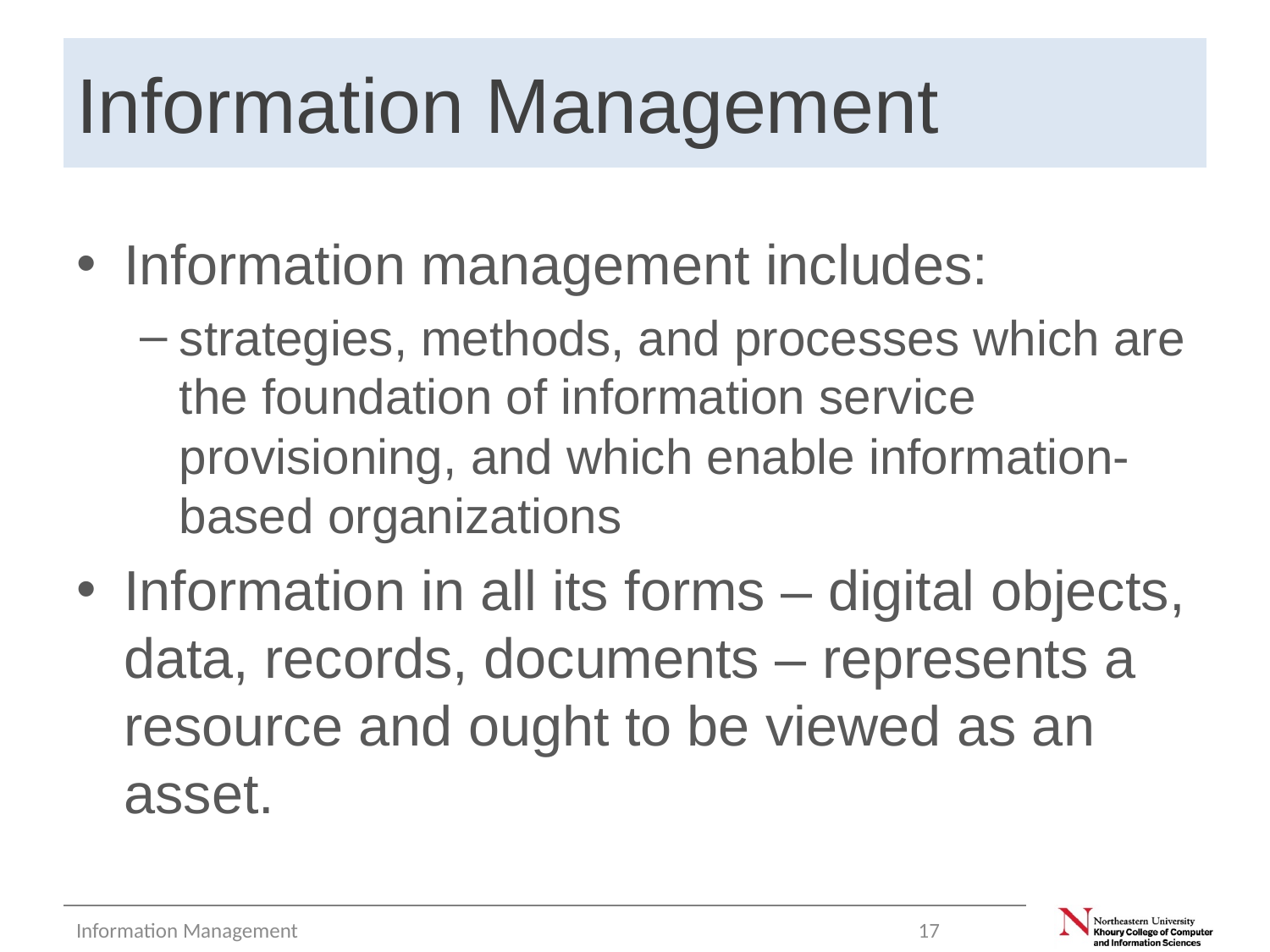

# Information Management
Information management includes:
strategies, methods, and processes which are the foundation of information service provisioning, and which enable information-based organizations
Information in all its forms – digital objects, data, records, documents – represents a resource and ought to be viewed as an asset.
Information Management
17